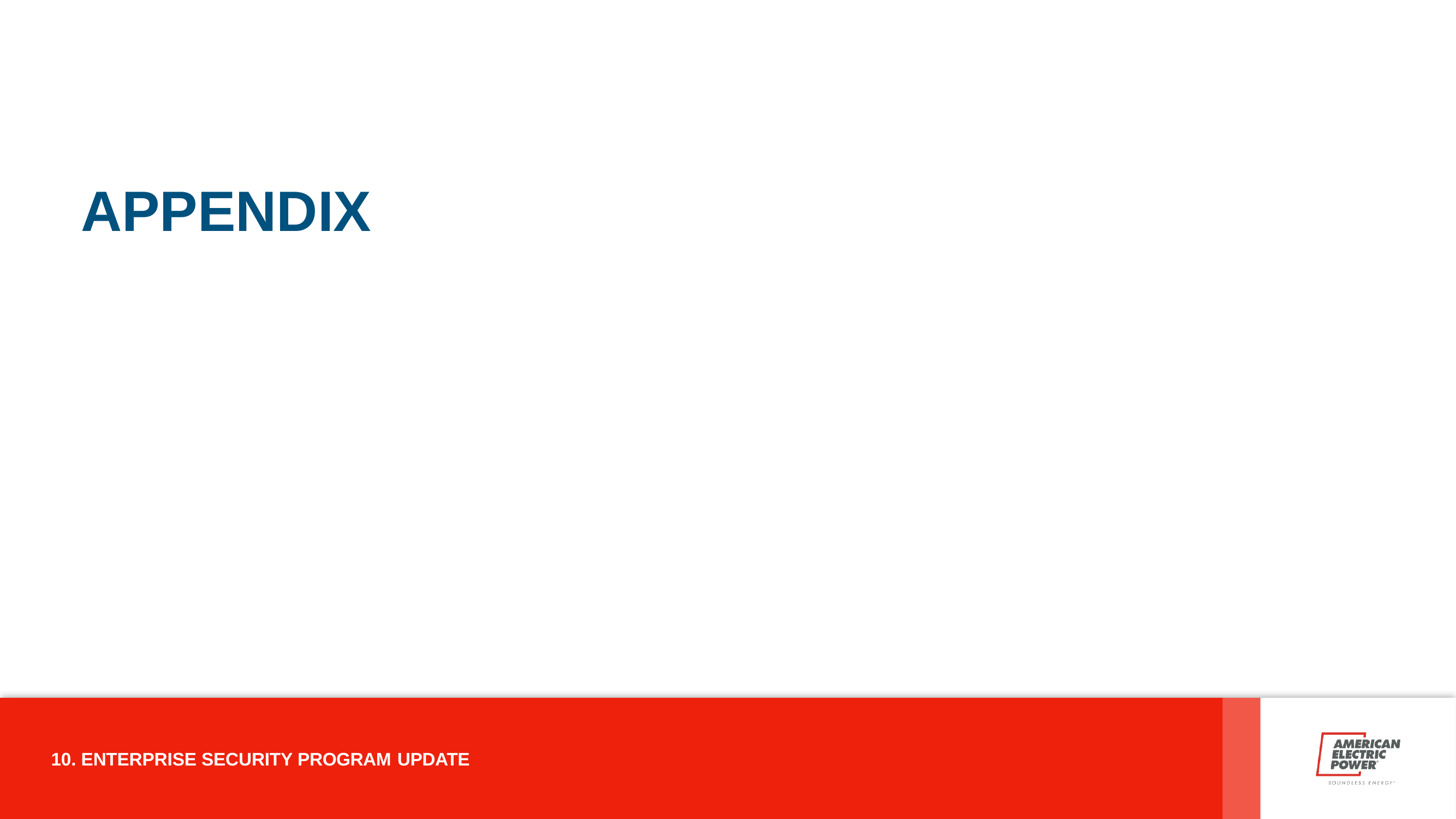

# APPENDIX

10. ENTERPRISE SECURITY PROGRAM UPDATE